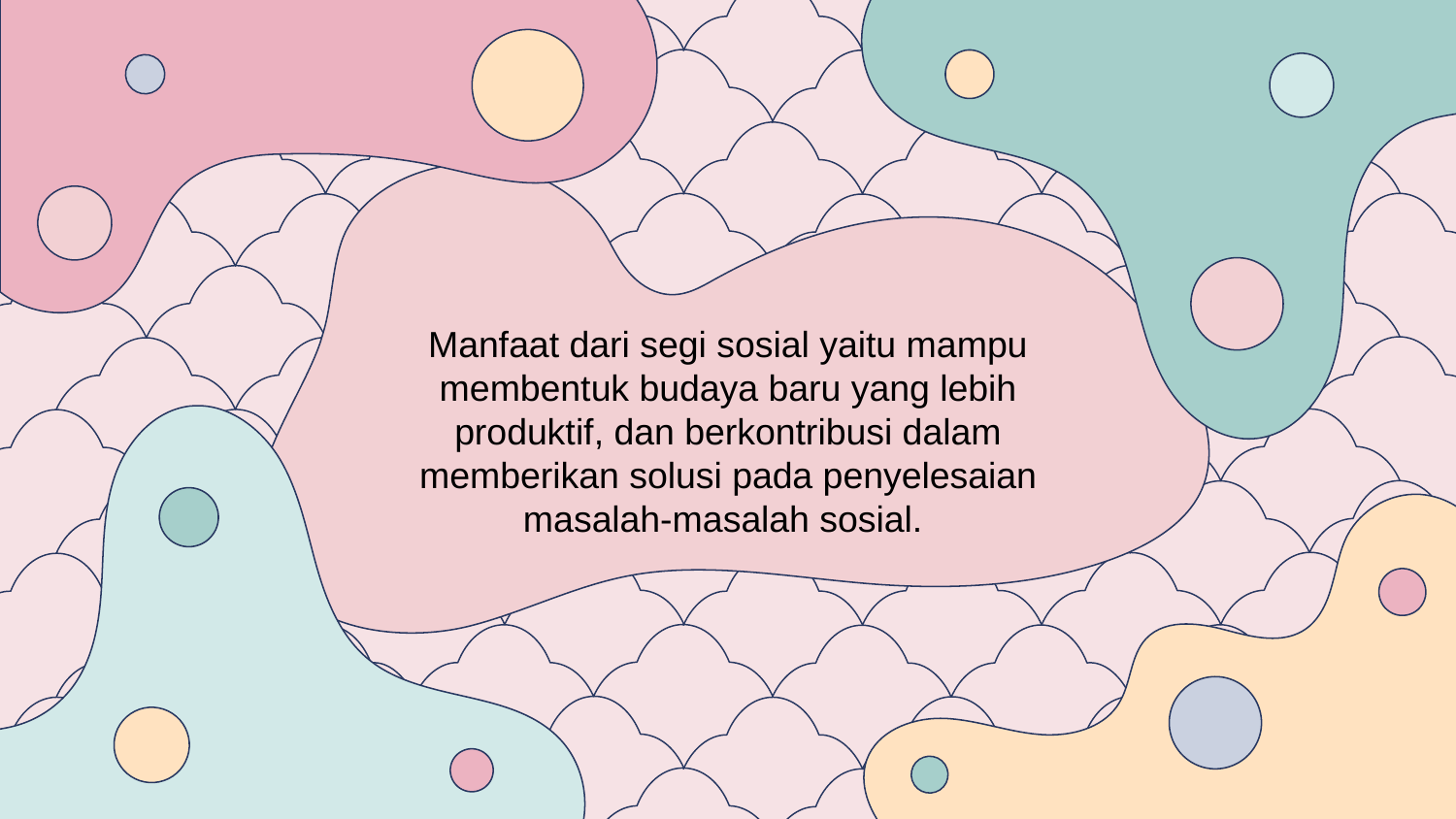

Manfaat dari segi sosial yaitu mampu membentuk budaya baru yang lebih produktif, dan berkontribusi dalam memberikan solusi pada penyelesaian masalah-masalah sosial.